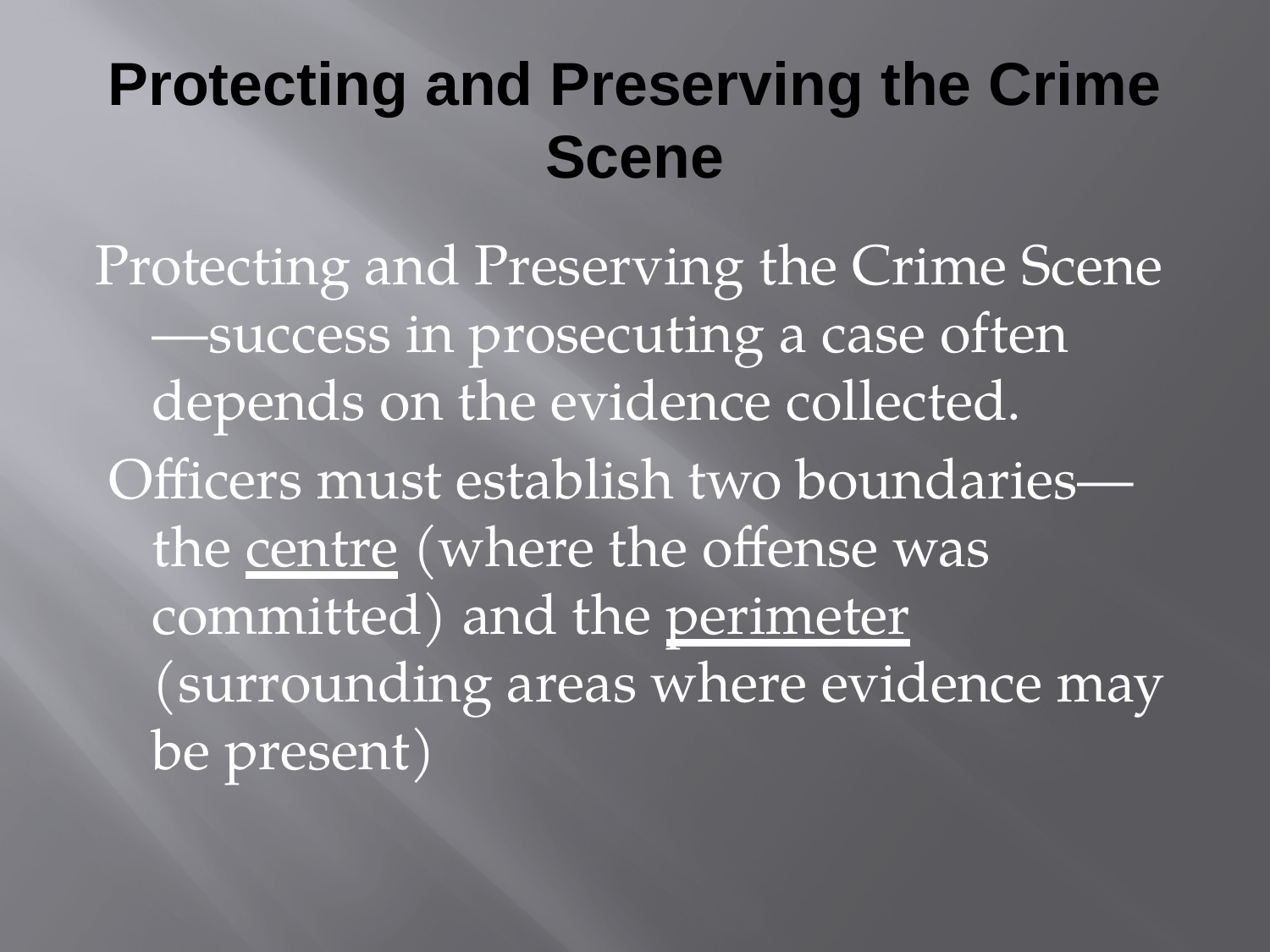

# Protecting and Preserving the Crime Scene
Protecting and Preserving the Crime Scene—success in prosecuting a case often depends on the evidence collected.
 Officers must establish two boundaries—the centre (where the offense was committed) and the perimeter (surrounding areas where evidence may be present)